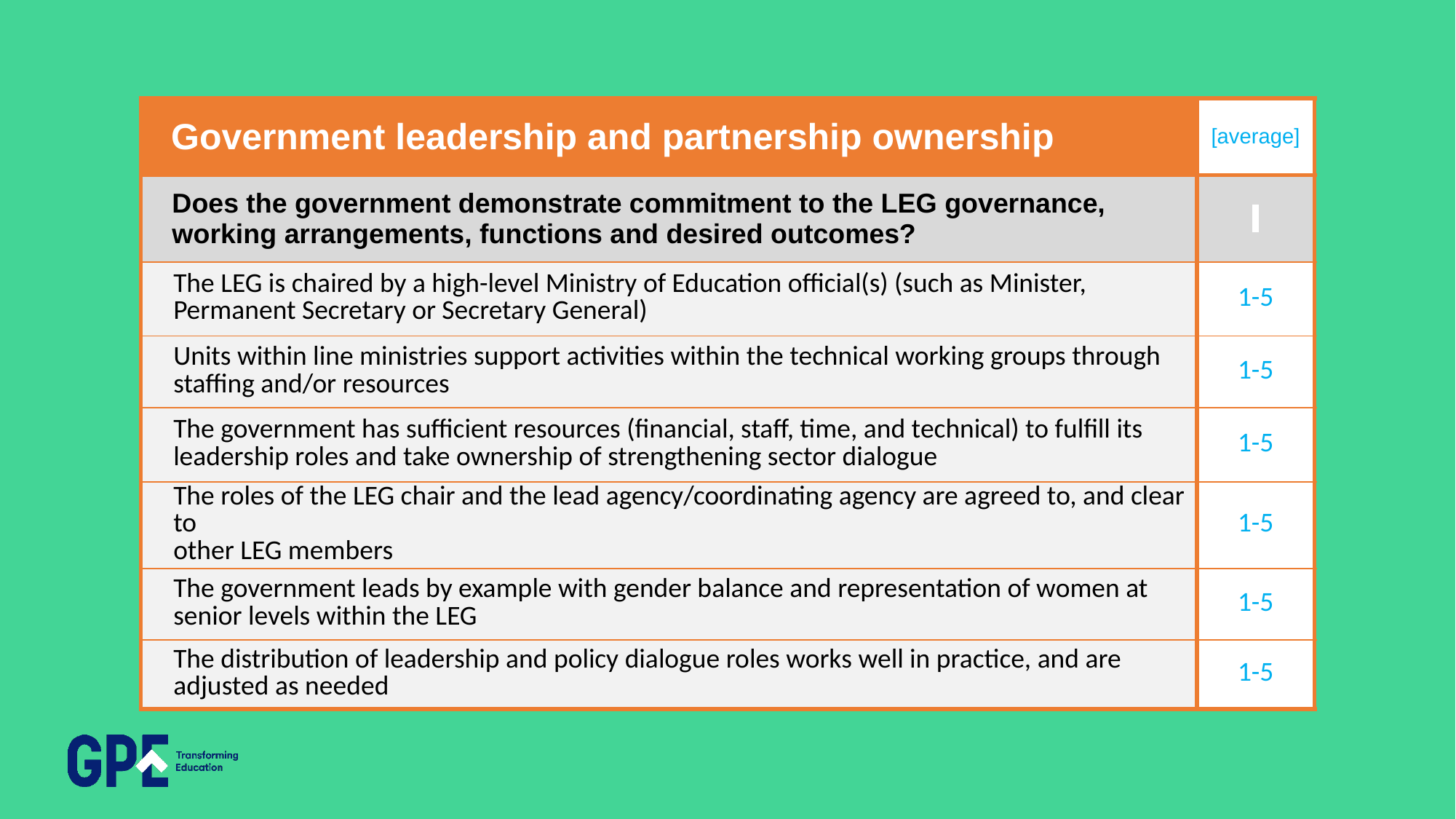

| Government leadership and partnership ownership | [average] |
| --- | --- |
| Does the government demonstrate commitment to the LEG governance, working arrangements, functions and desired outcomes? |  |
| The LEG is chaired by a high-level Ministry of Education official(s) (such as Minister, Permanent Secretary or Secretary General) | 1-5 |
| Units within line ministries support activities within the technical working groups through staffing and/or resources | 1-5 |
| The government has sufficient resources (financial, staff, time, and technical) to fulfill its leadership roles and take ownership of strengthening sector dialogue | 1-5 |
| The roles of the LEG chair and the lead agency/coordinating agency are agreed to, and clear to  other LEG members | 1-5 |
| The government leads by example with gender balance and representation of women at senior levels within the LEG | 1-5 |
| The distribution of leadership and policy dialogue roles works well in practice, and are adjusted as needed | 1-5 |